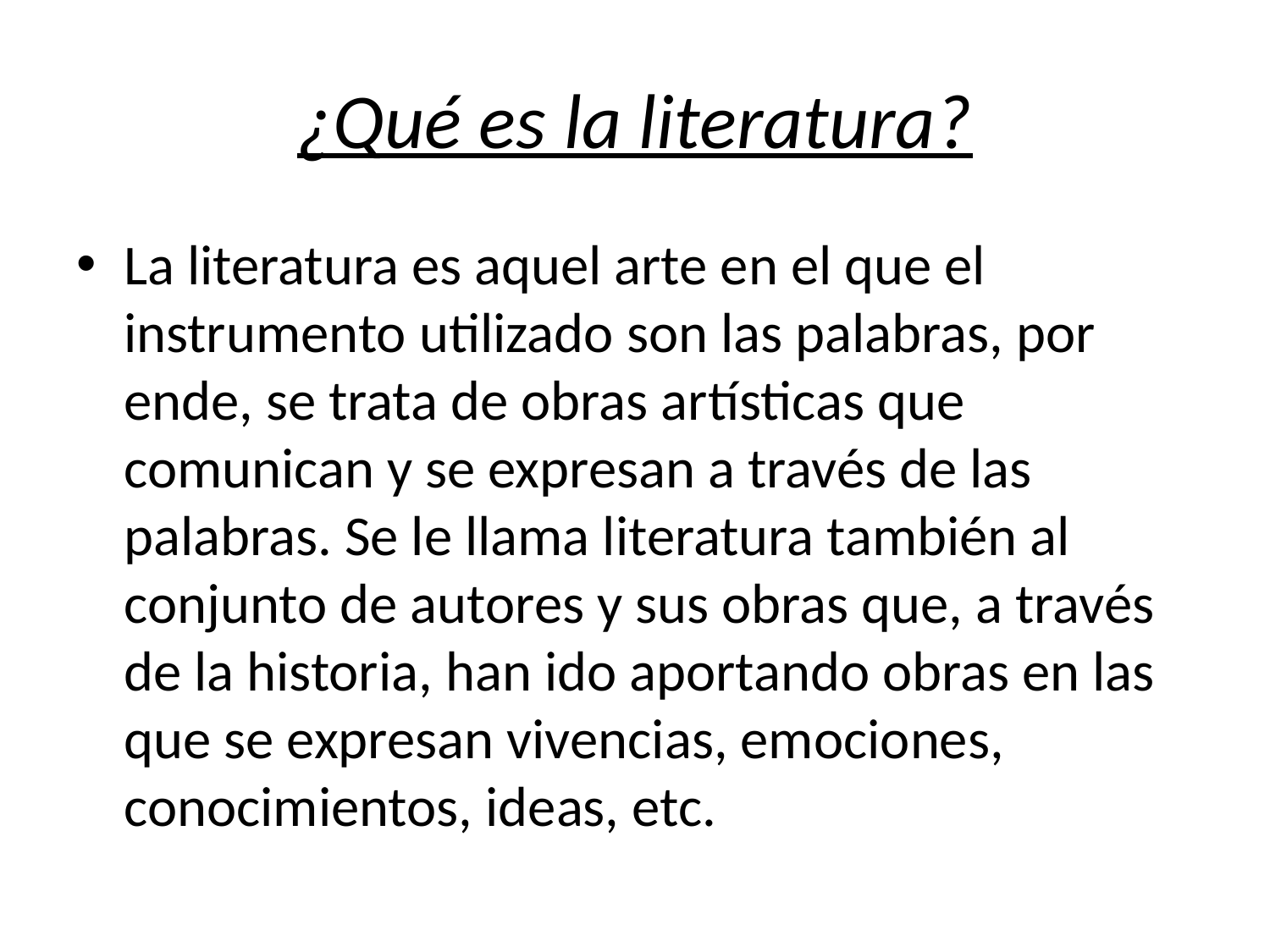

# ¿Qué es la literatura?
La literatura es aquel arte en el que el instrumento utilizado son las palabras, por ende, se trata de obras artísticas que comunican y se expresan a través de las palabras. Se le llama literatura también al conjunto de autores y sus obras que, a través de la historia, han ido aportando obras en las que se expresan vivencias, emociones, conocimientos, ideas, etc.